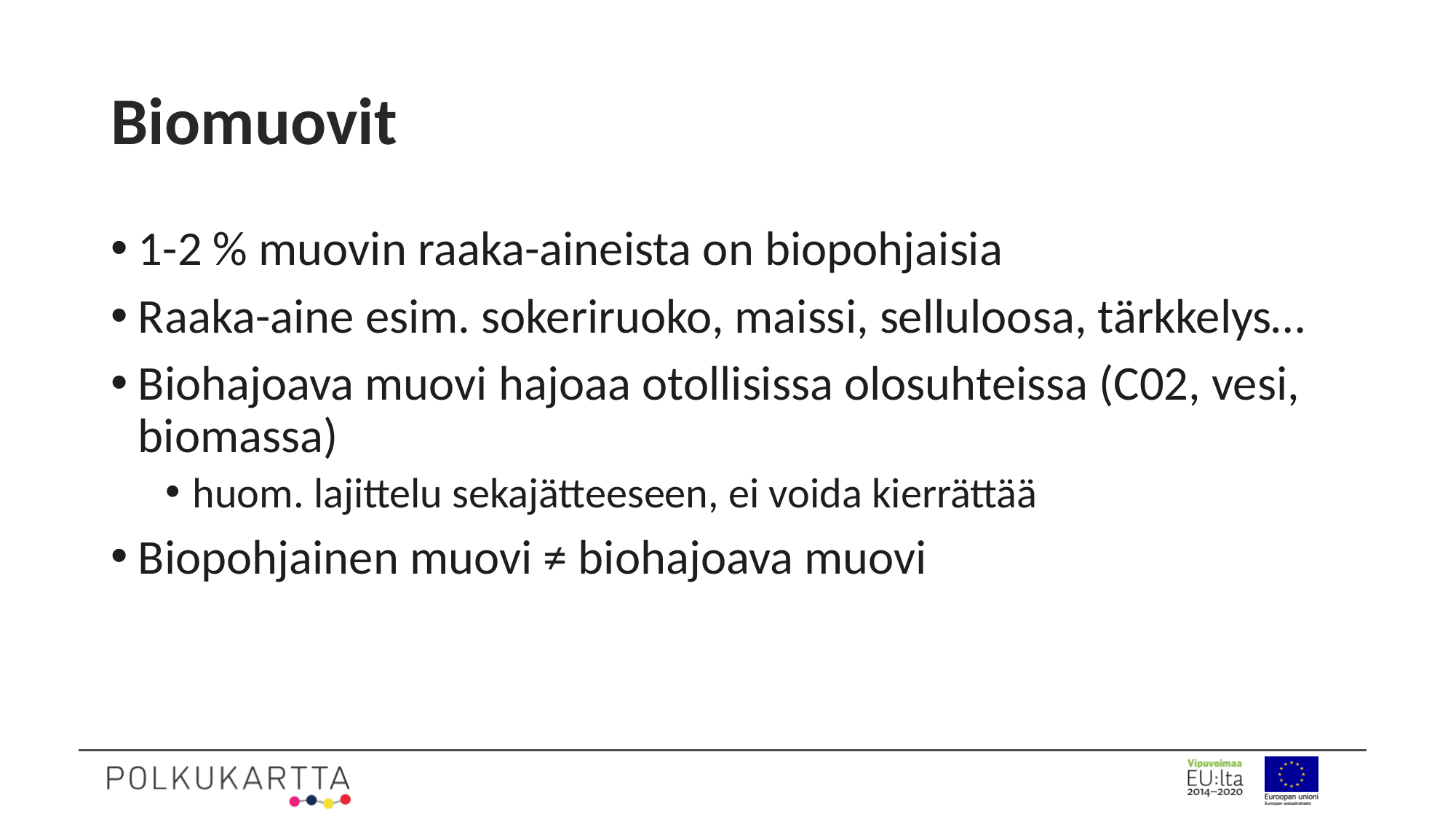

# Biomuovit
1-2 % muovin raaka-aineista on biopohjaisia
Raaka-aine esim. sokeriruoko, maissi, selluloosa, tärkkelys…
Biohajoava muovi hajoaa otollisissa olosuhteissa (C02, vesi, biomassa)
huom. lajittelu sekajätteeseen, ei voida kierrättää
Biopohjainen muovi ≠ biohajoava muovi